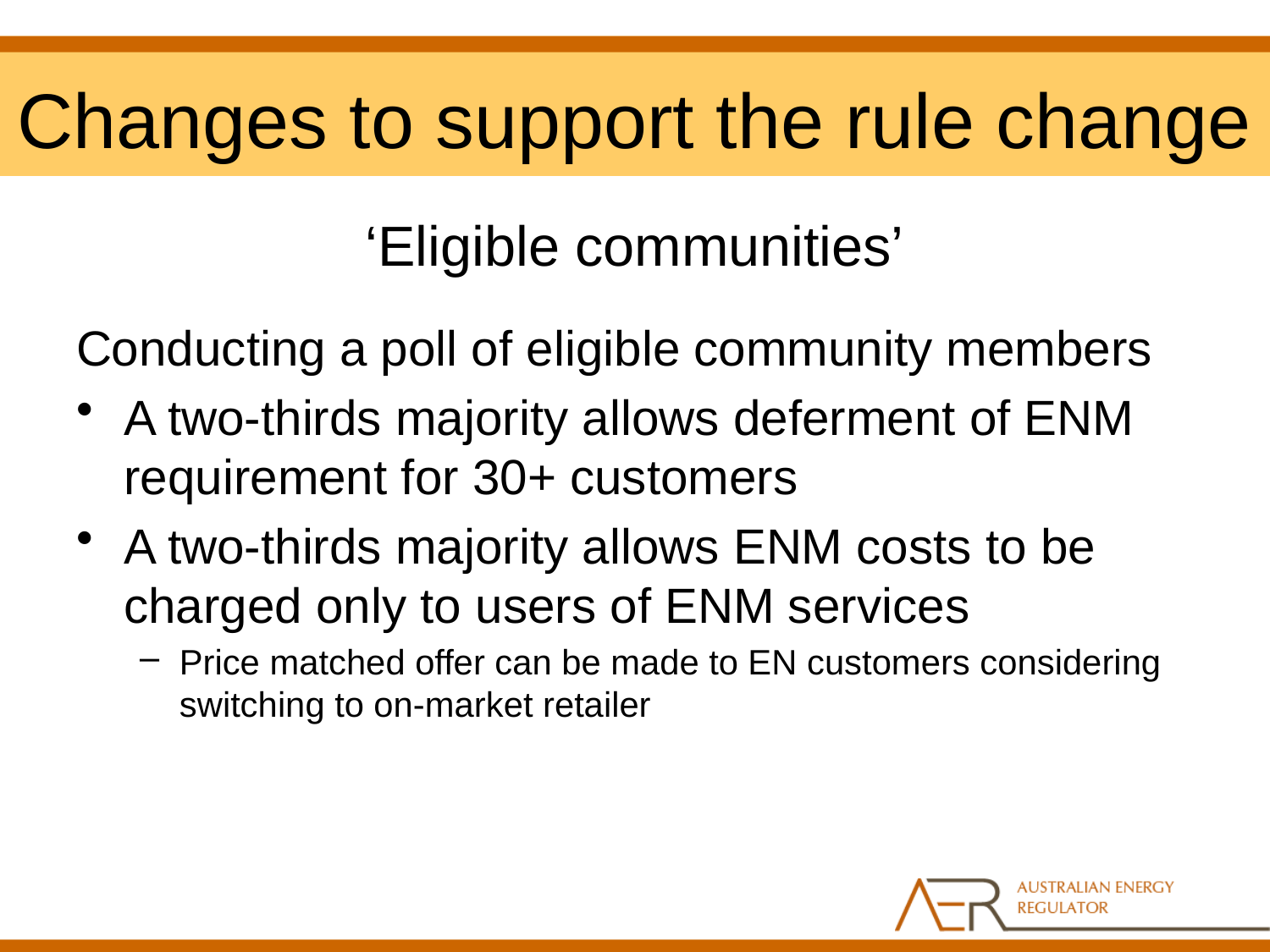

# Changes to support the rule change
‘Eligible communities’

Conducting a poll of eligible community members
A two-thirds majority allows deferment of ENM requirement for 30+ customers
A two-thirds majority allows ENM costs to be charged only to users of ENM services
Price matched offer can be made to EN customers considering switching to on-market retailer